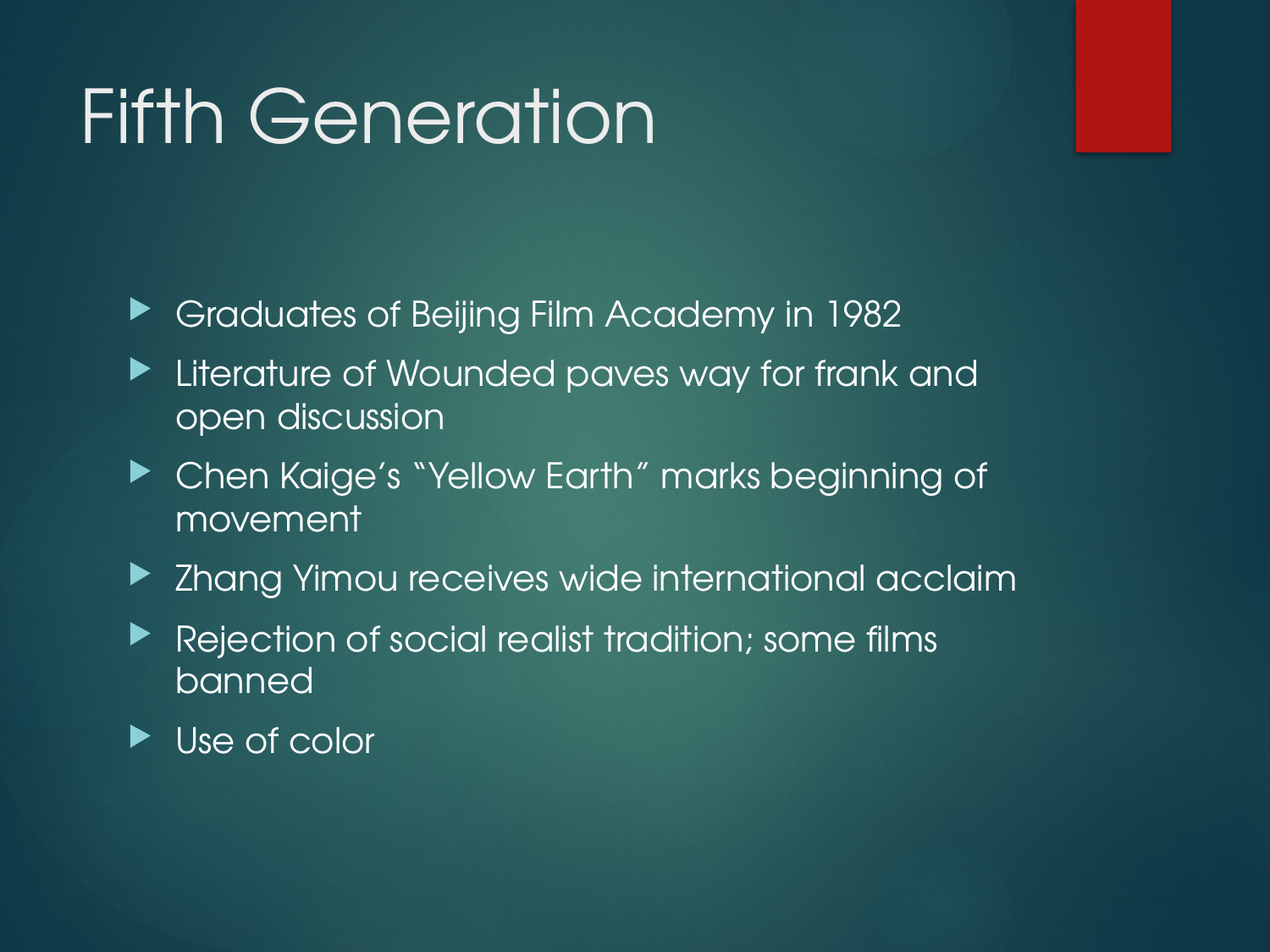

# Fifth Generation
Graduates of Beijing Film Academy in 1982
Literature of Wounded paves way for frank and open discussion
Chen Kaige’s “Yellow Earth” marks beginning of movement
Zhang Yimou receives wide international acclaim
Rejection of social realist tradition; some films banned
Use of color